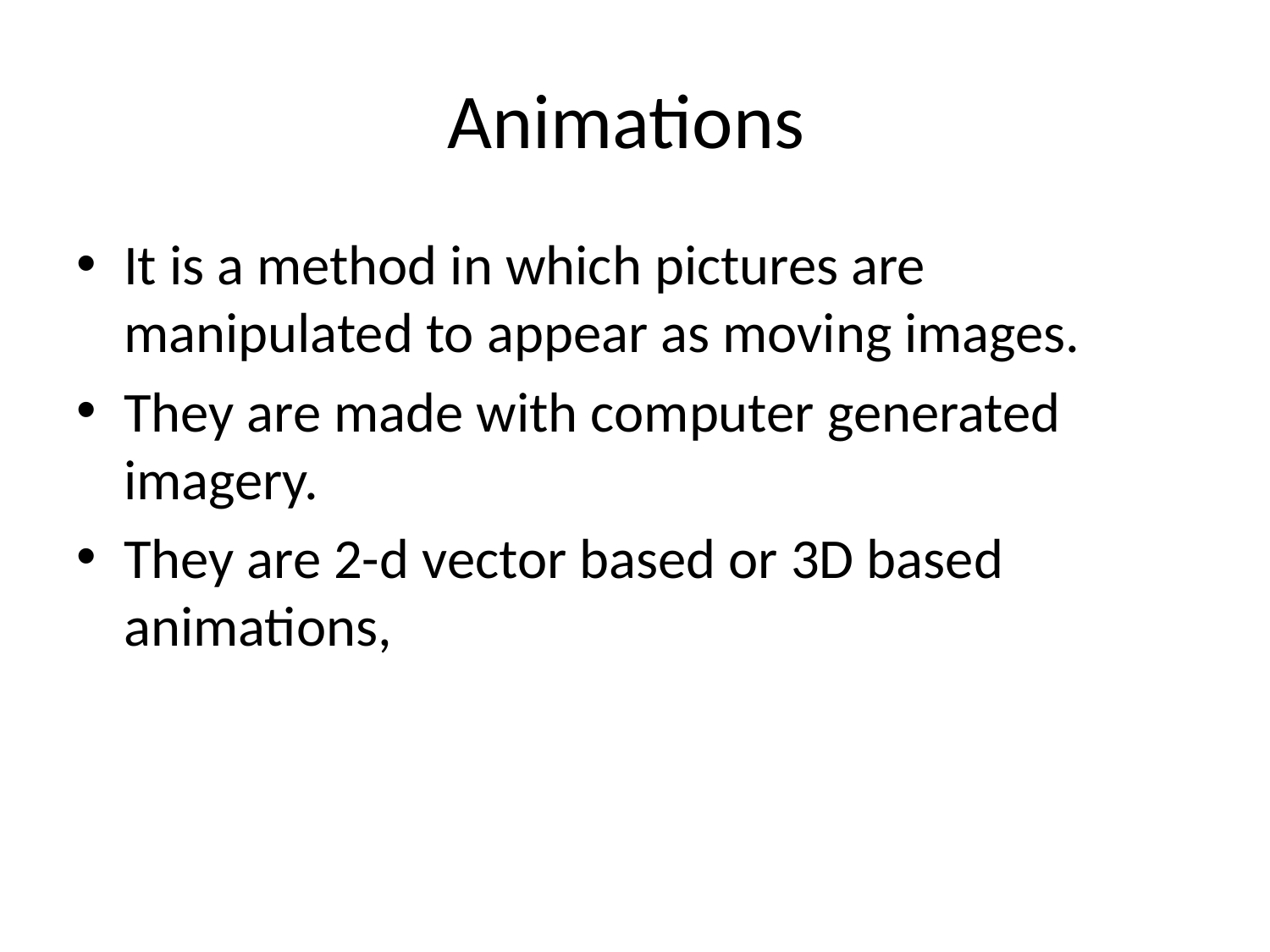

# Animations
It is a method in which pictures are manipulated to appear as moving images.
They are made with computer generated imagery.
They are 2-d vector based or 3D based animations,